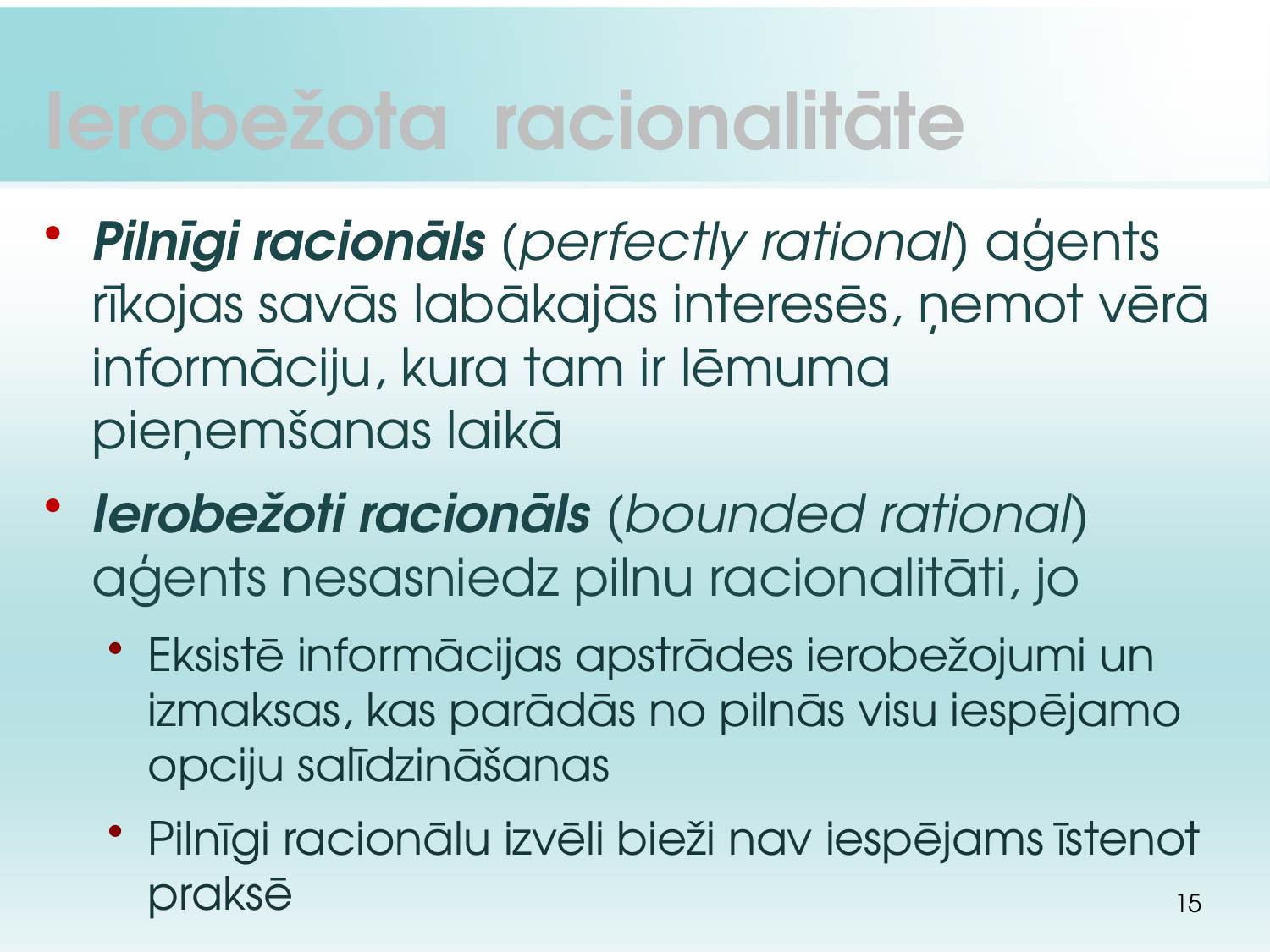

# Ierobežota  racionalitāte
Pilnīgi racionāls (perfectly rational) aģents rīkojas savās labākajās interesēs, ņemot vērā informāciju, kura tam ir lēmuma pieņemšanas laikā
Ierobežoti racionāls (bounded rational) aģents nesasniedz pilnu racionalitāti, jo
Eksistē informācijas apstrādes ierobežojumi un izmaksas, kas parādās no pilnās visu iespējamo opciju salīdzināšanas
Pilnīgi racionālu izvēli bieži nav iespējams īstenot praksē
15